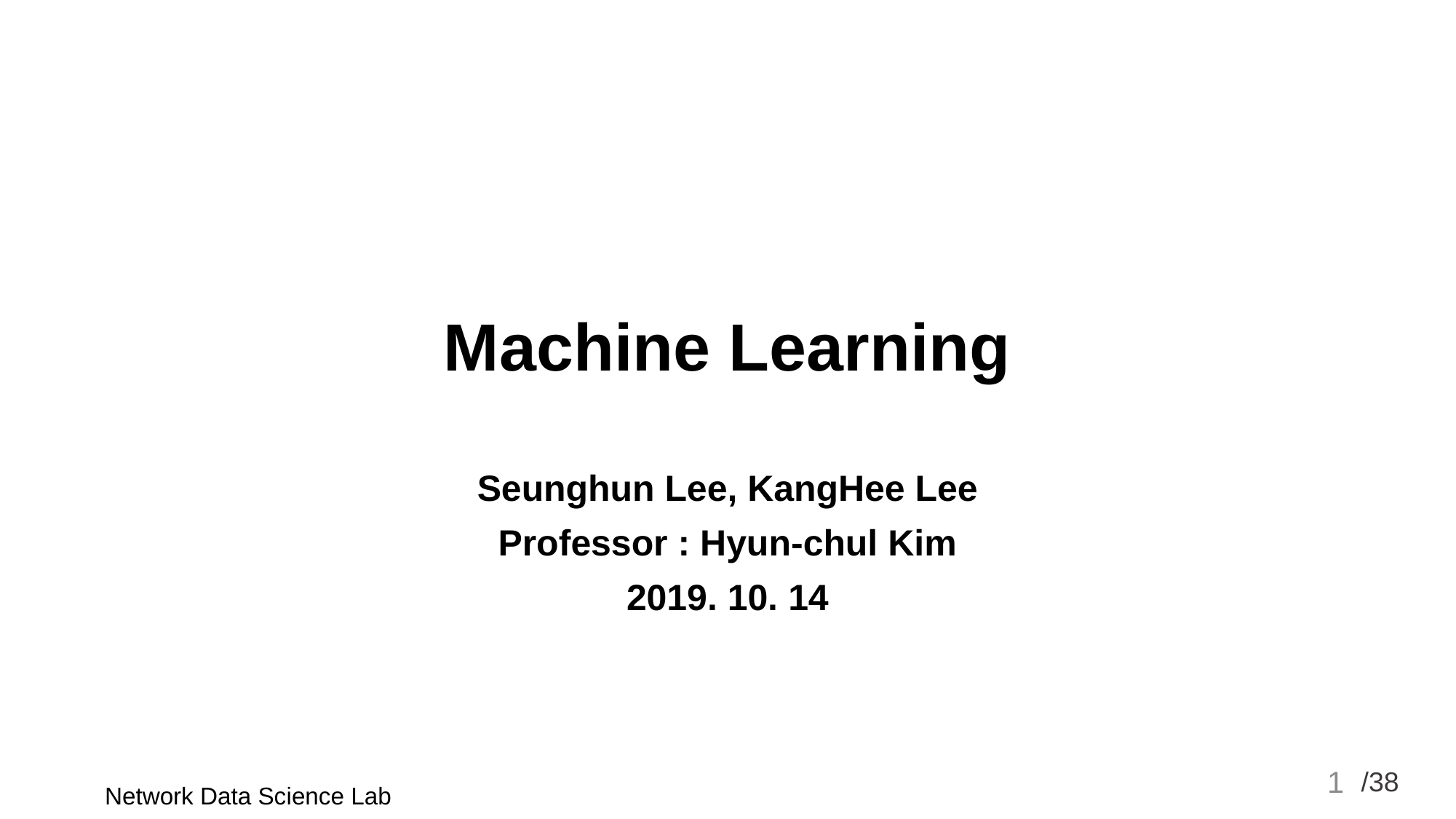

# Machine Learning
Seunghun Lee, KangHee Lee
Professor : Hyun-chul Kim
2019. 10. 14
1